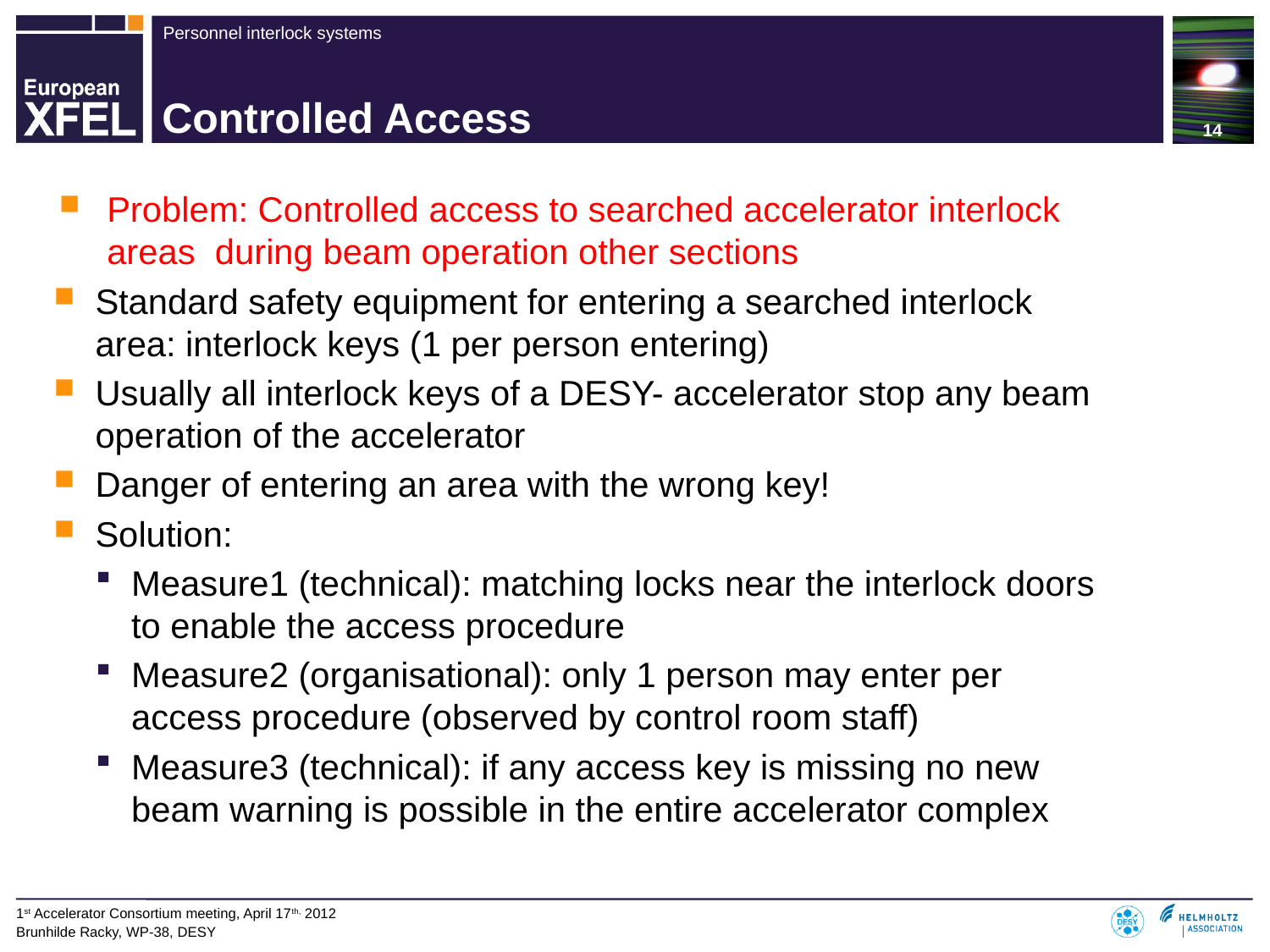

14
# Controlled Access
Problem: Controlled access to searched accelerator interlock areas  during beam operation other sections
Standard safety equipment for entering a searched interlock area: interlock keys (1 per person entering)
Usually all interlock keys of a DESY- accelerator stop any beam operation of the accelerator
Danger of entering an area with the wrong key!
Solution:
Measure1 (technical): matching locks near the interlock doors to enable the access procedure
Measure2 (organisational): only 1 person may enter per access procedure (observed by control room staff)
Measure3 (technical): if any access key is missing no new beam warning is possible in the entire accelerator complex
1st Accelerator Consortium meeting, April 17th, 2012
Brunhilde Racky, WP-38, DESY